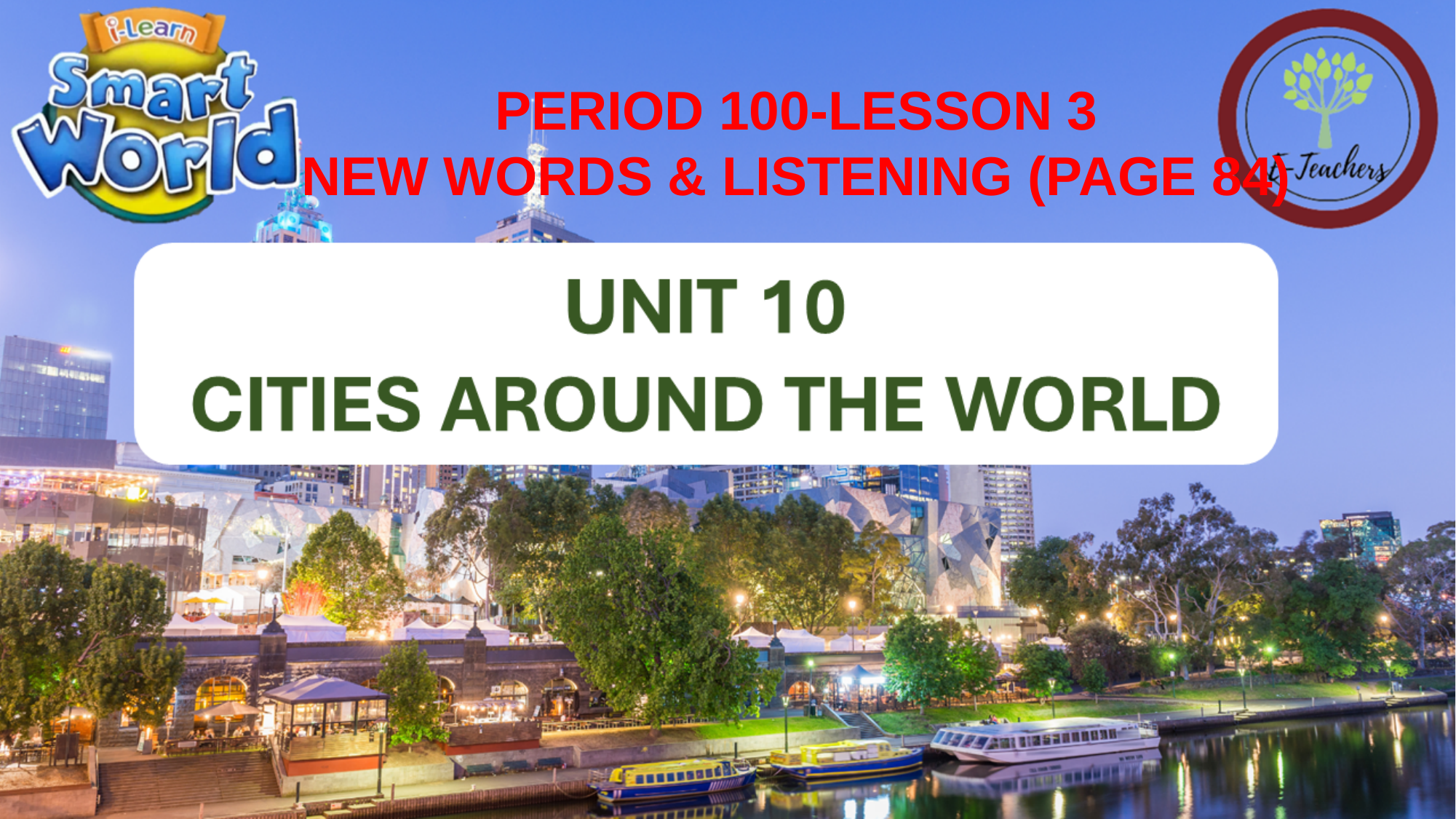

PERIOD 100-LESSON 3
NEW WORDS & LISTENING (PAGE 84)